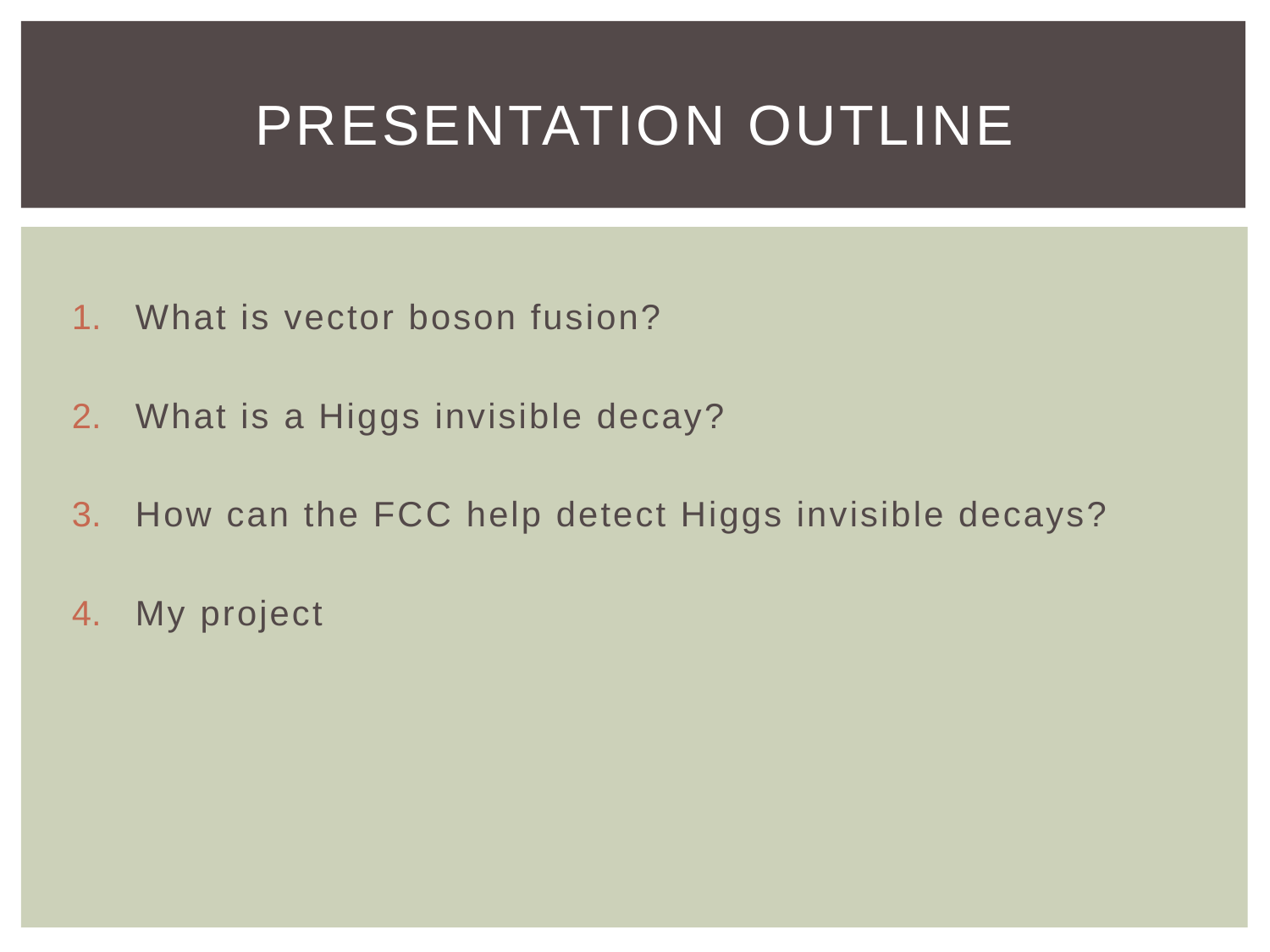

# Presentation OUTLINE

What is vector boson fusion?

What is a Higgs invisible decay?

How can the FCC help detect Higgs invisible decays?

My project